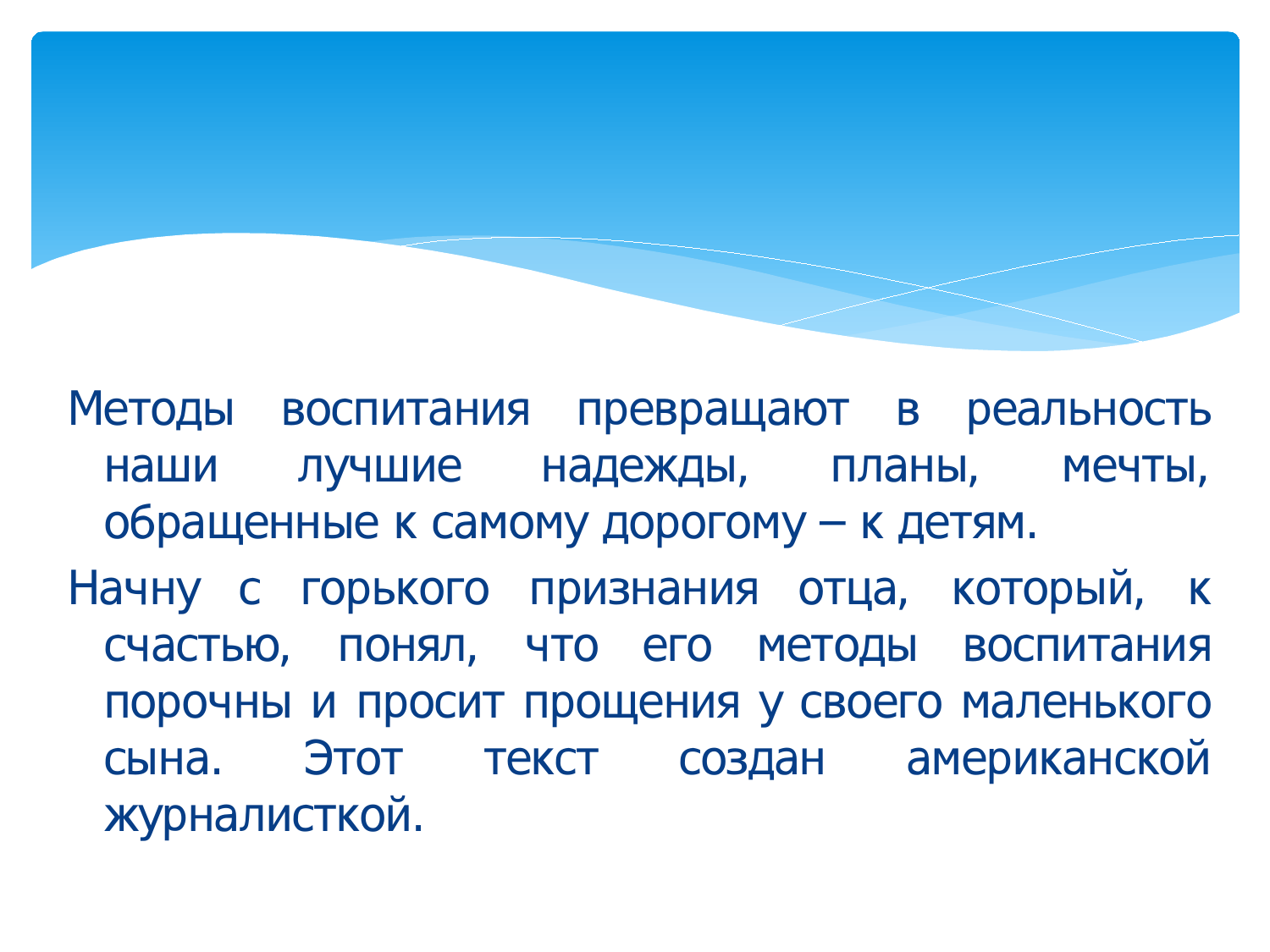

Методы воспитания превращают в реальность наши лучшие надежды, планы, мечты, обращенные к самому дорогому – к детям.
Начну с горького признания отца, который, к счастью, понял, что его методы воспитания порочны и просит прощения у своего маленького сына. Этот текст создан американской журналисткой.